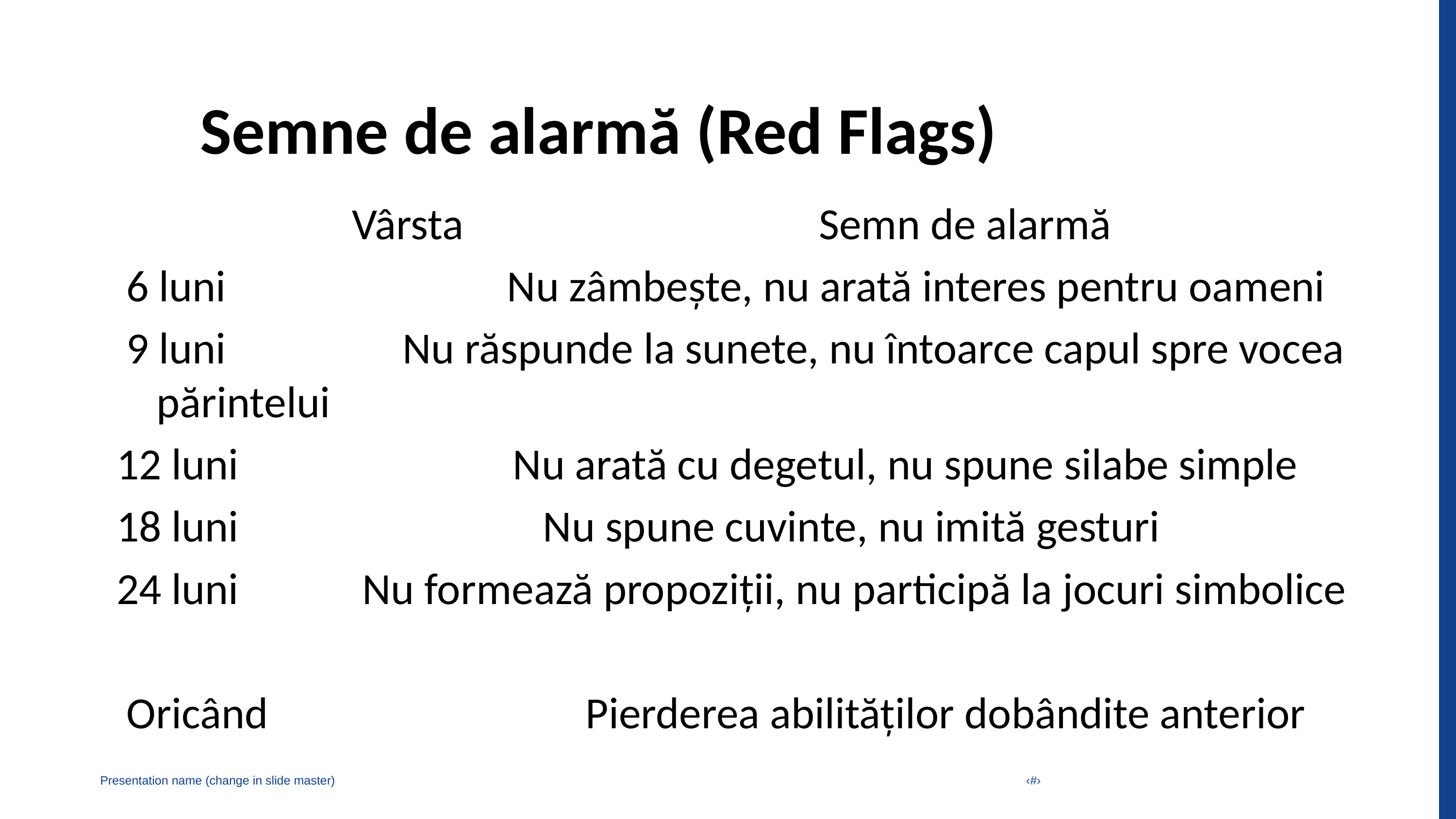

Semne de alarmă (Red Flags)
Vârsta   	                                Semn de alarmă
 6 luni                            Nu zâmbește, nu arată interes pentru oameni
 9 luni	              Nu răspunde la sunete, nu întoarce capul spre vocea     părintelui
12 luni	                         Nu arată cu degetul, nu spune silabe simple
18 luni	                            Nu spune cuvinte, nu imită gesturi
24 luni	          Nu formează propoziții, nu participă la jocuri simbolice

 Oricând	                         Pierderea abilităților dobândite anterior

Presentation name (change in slide master)

‹#›